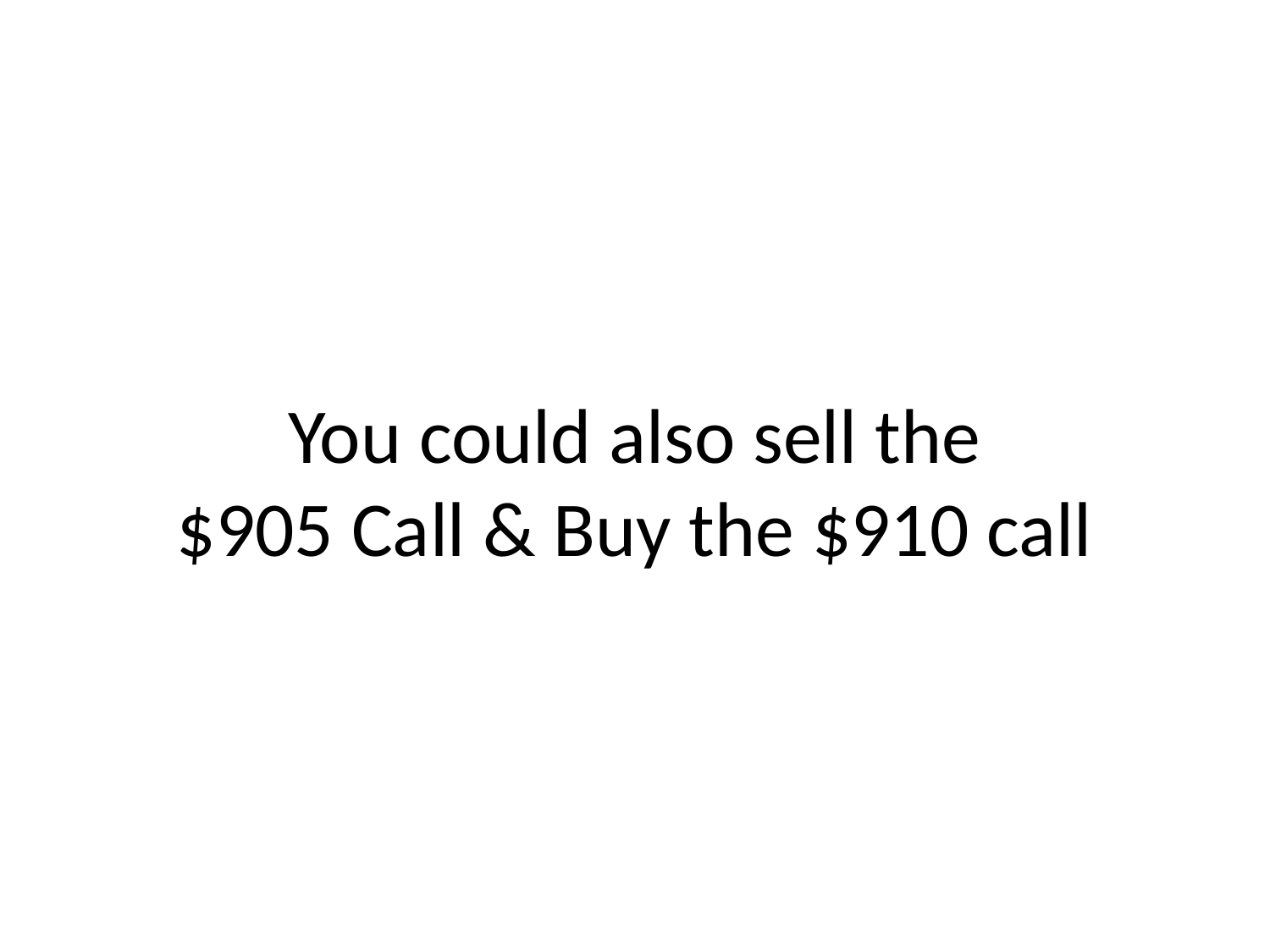

# You could also sell the $905 Call & Buy the $910 call